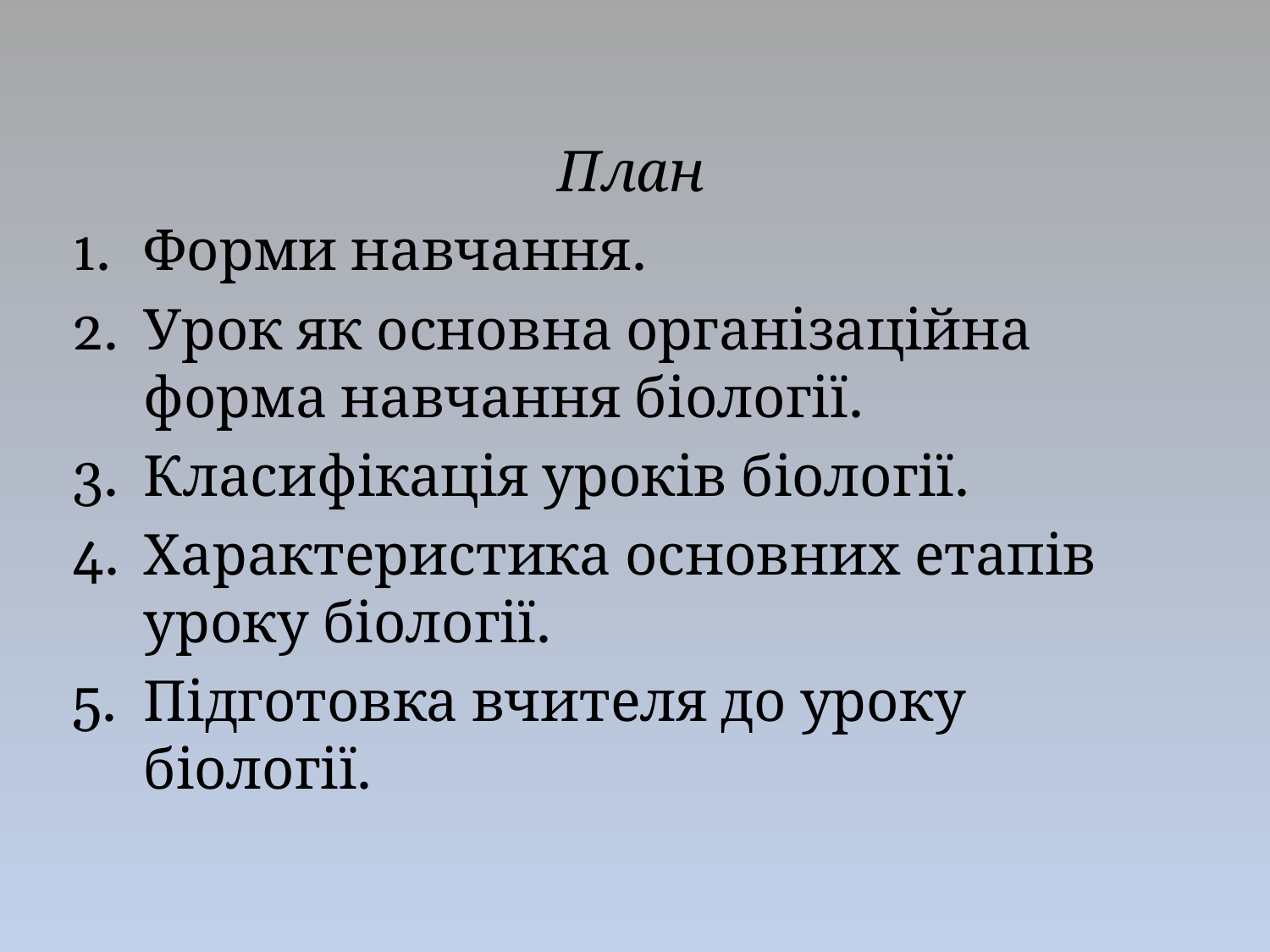

План
Форми навчання.
Урок як основна організаційна форма навчання біології.
Класифікація уроків біології.
Характеристика основних етапів уроку біології.
Підготовка вчителя до уроку біології.